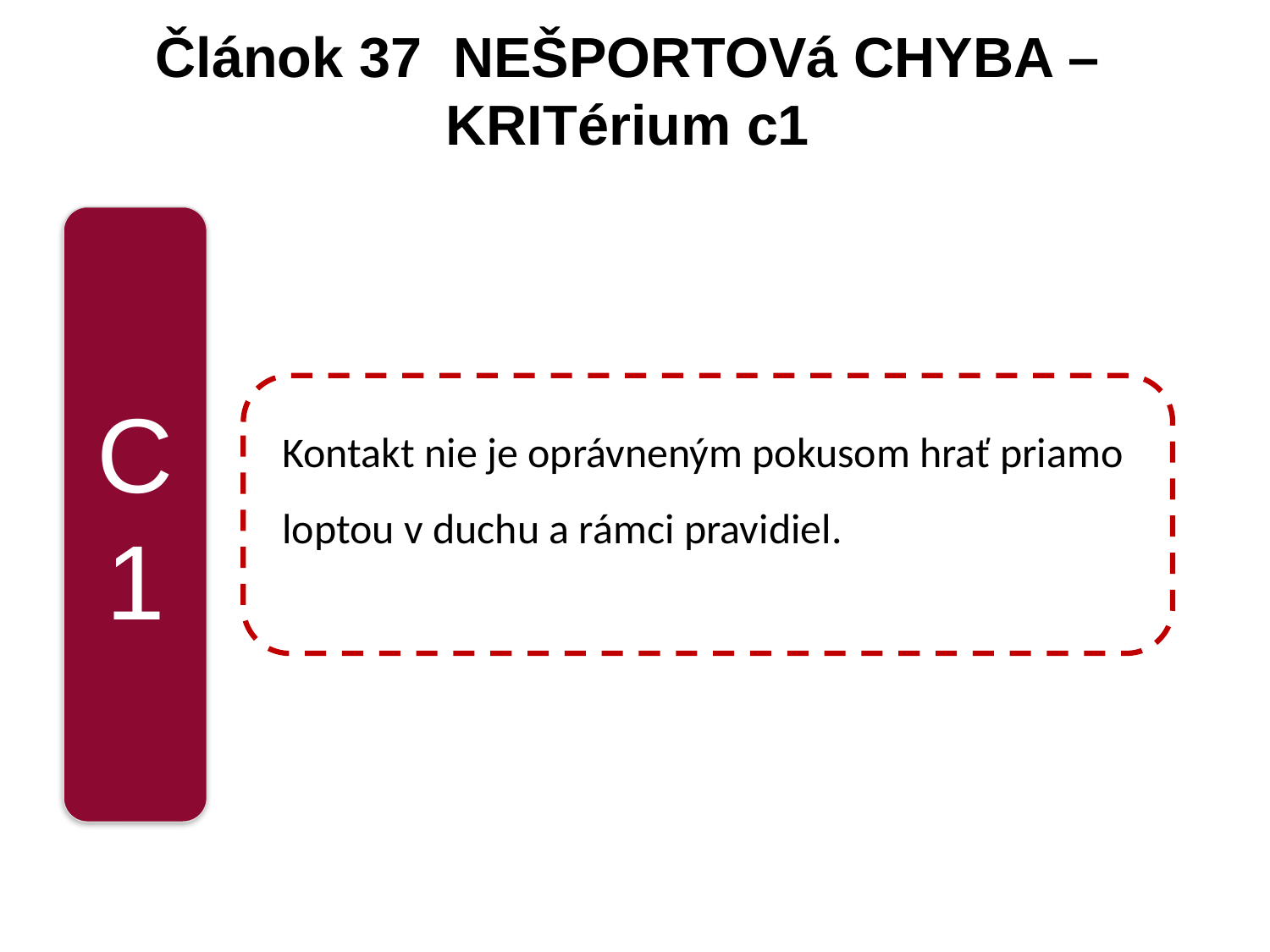

# Článok 37  NEŠPORTOVá CHYBA – KRITérium c1
C1
Kontakt nie je oprávneným pokusom hrať priamo loptou v duchu a rámci pravidiel.